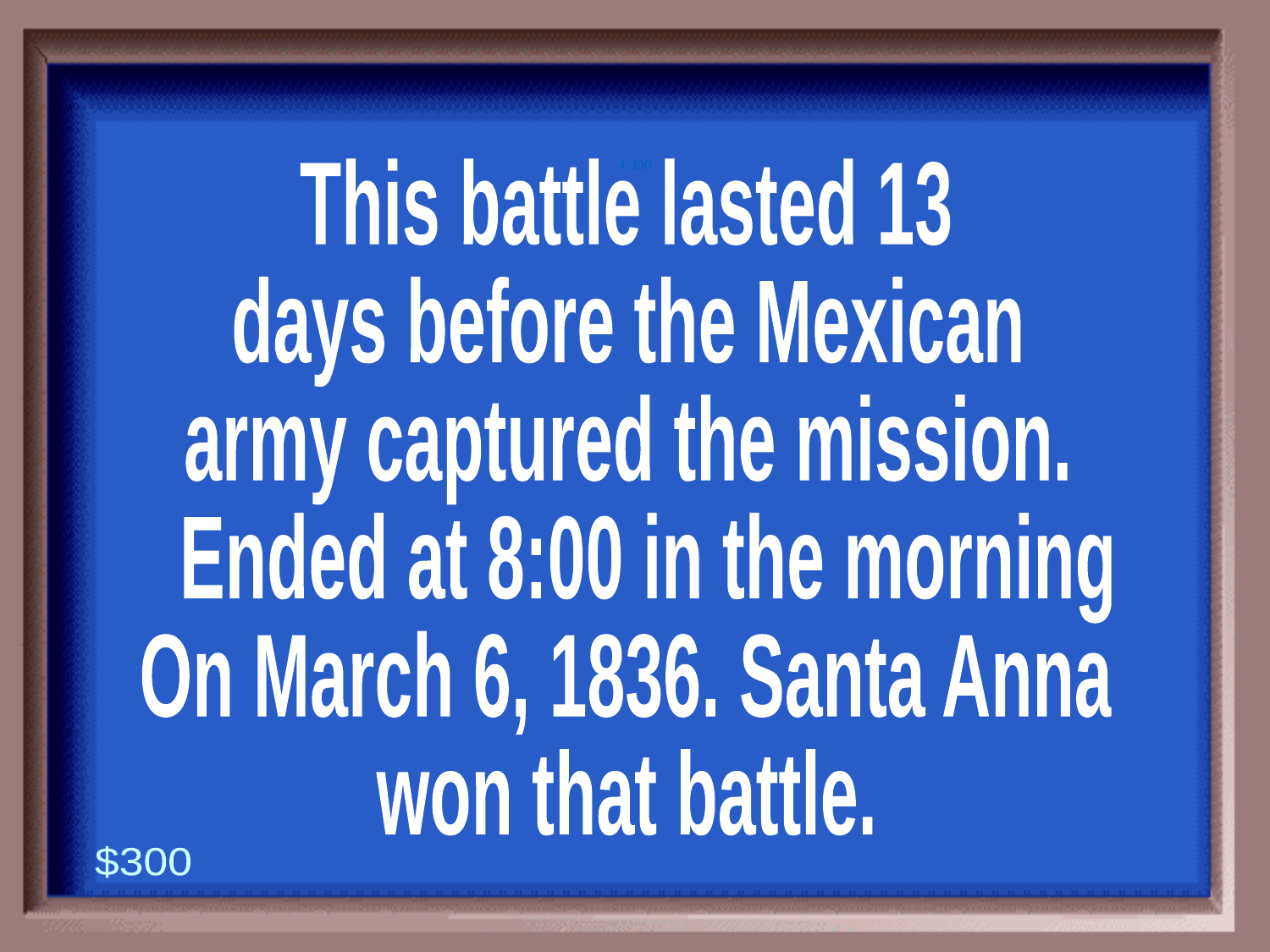

4-300
This battle lasted 13
days before the Mexican
army captured the mission.
 Ended at 8:00 in the morning
On March 6, 1836. Santa Anna
won that battle.
$300